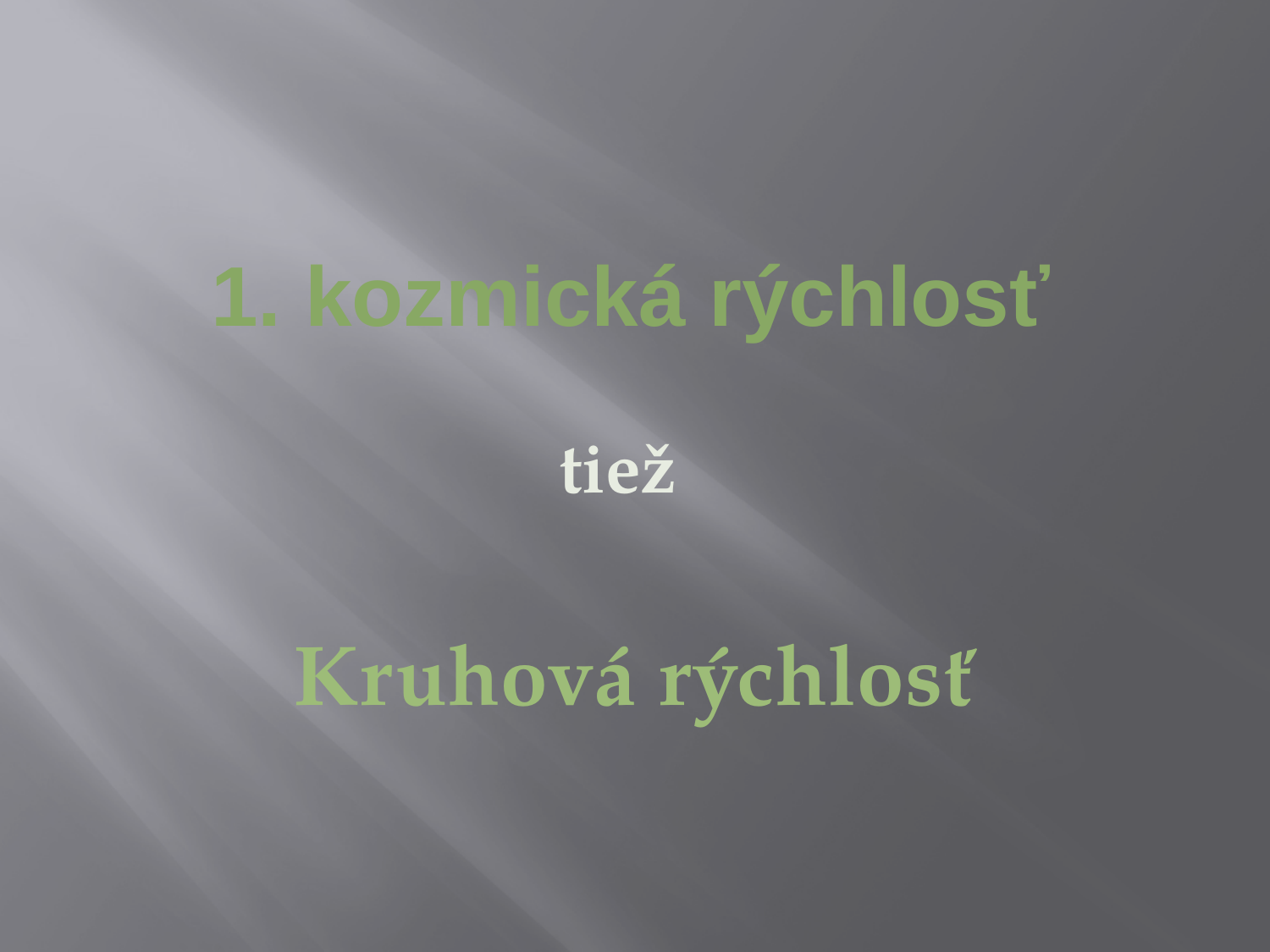

# 1. kozmická rýchlosť
tiež
Kruhová rýchlosť